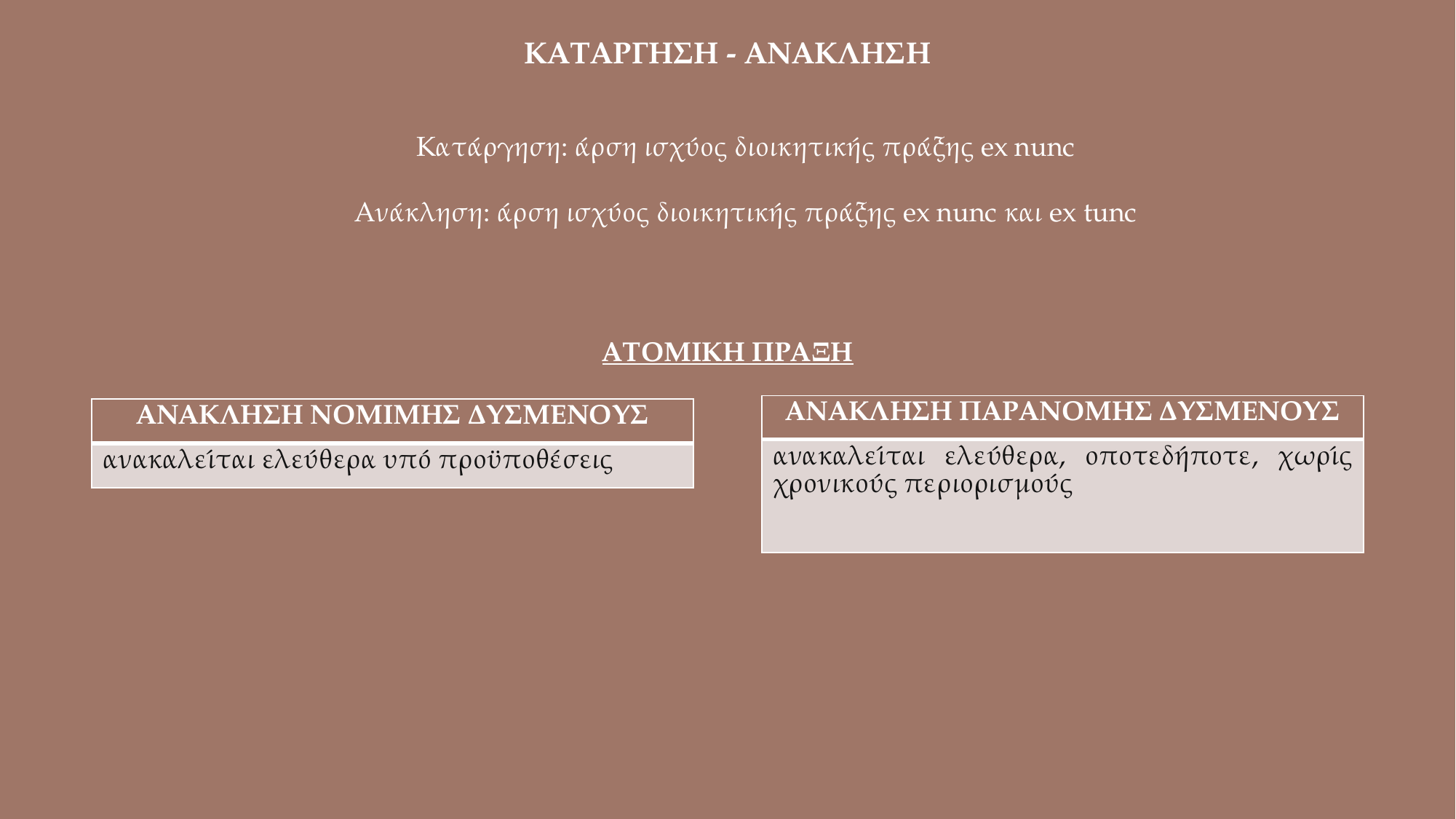

ΚΑΤΑΡΓΗΣΗ - ΑΝΑΚΛΗΣΗ
Κατάργηση: άρση ισχύος διοικητικής πράξης ex nunc

Ανάκληση: άρση ισχύος διοικητικής πράξης ex nunc και ex tunc
ΑΤΟΜΙΚΗ ΠΡΑΞΗ
| ΑΝΑΚΛΗΣΗ ΠΑΡΑΝΟΜΗΣ ΔΥΣΜΕΝΟΥΣ |
| --- |
| ανακαλείται ελεύθερα, οποτεδήποτε, χωρίς χρονικούς περιορισμούς |
| ΑΝΑΚΛΗΣΗ ΝΟΜΙΜΗΣ ΔΥΣΜΕΝΟΥΣ |
| --- |
| ανακαλείται ελεύθερα υπό προϋποθέσεις |